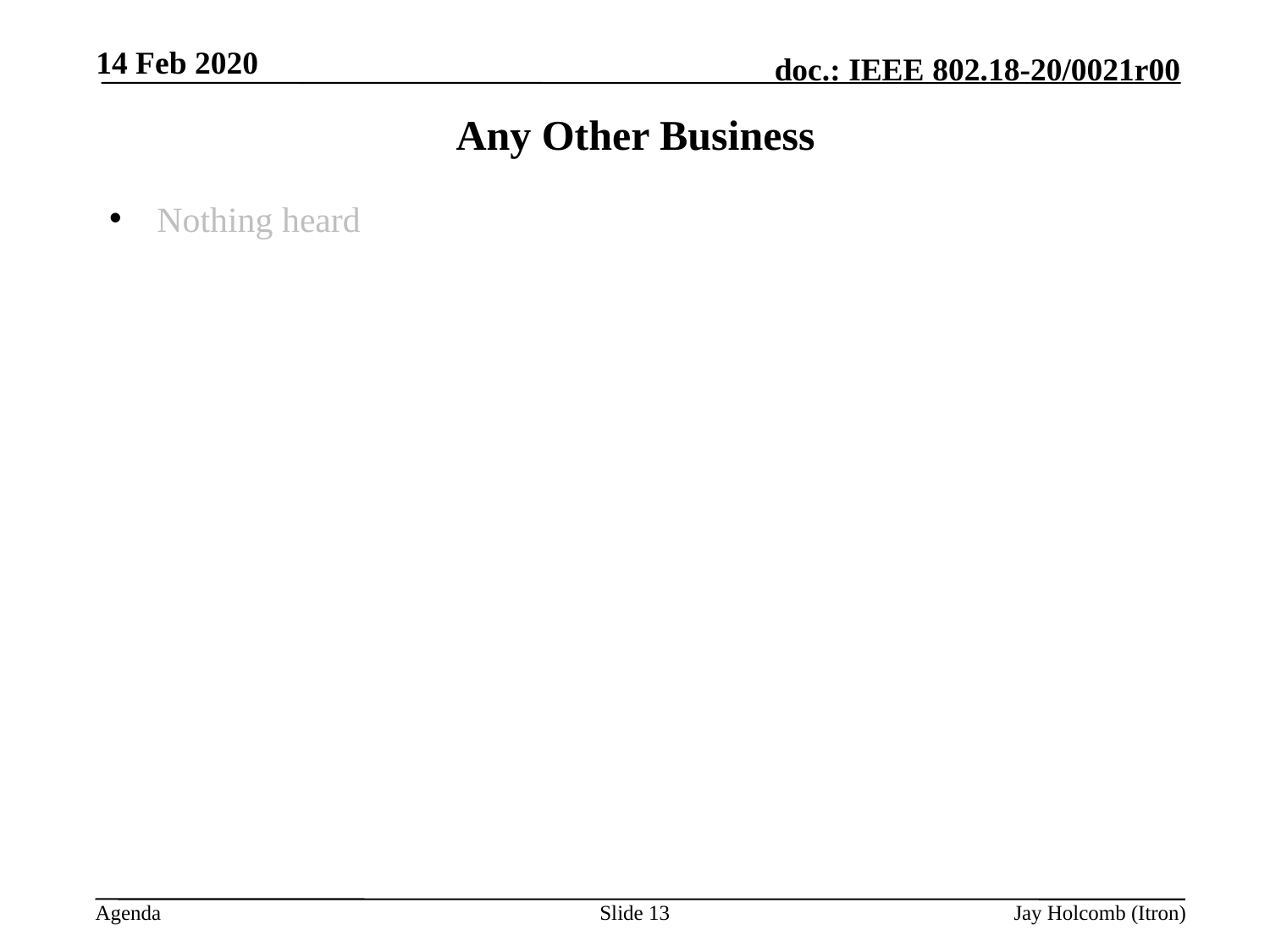

14 Feb 2020
# Any Other Business

Nothing heard

Slide 13
Jay Holcomb (Itron)